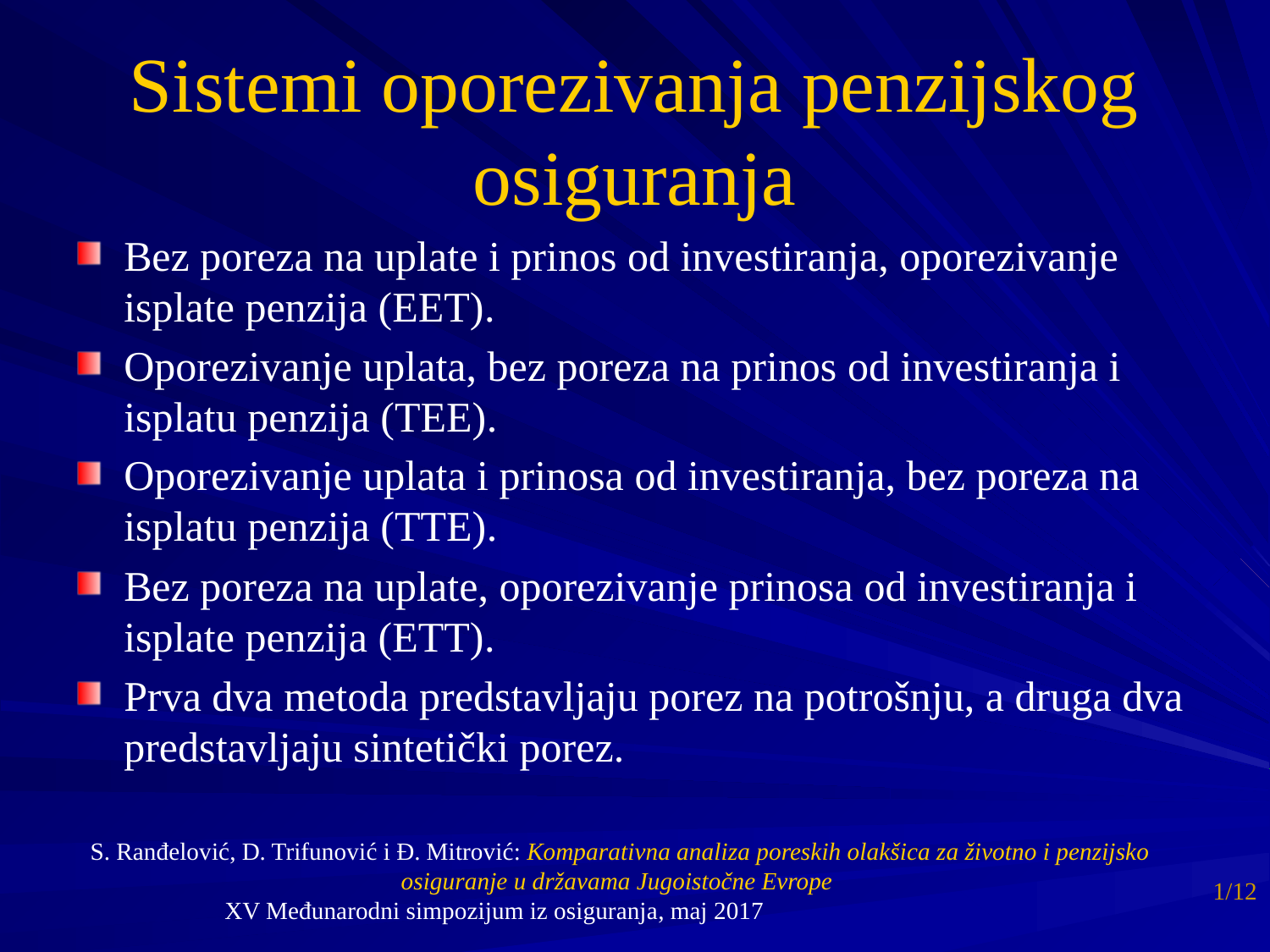

# Sistemi oporezivanja penzijskog osiguranja
Bez poreza na uplate i prinos od investiranja, oporezivanje isplate penzija (EET).
Oporezivanje uplata, bez poreza na prinos od investiranja i isplatu penzija (TEE).
Oporezivanje uplata i prinosa od investiranja, bez poreza na isplatu penzija (TTE).
Bez poreza na uplate, oporezivanje prinosa od investiranja i isplate penzija (ETT).
Prva dva metoda predstavljaju porez na potrošnju, a druga dva predstavljaju sintetički porez.

S. Ranđelović, D. Trifunović i Đ. Mitrović: Komparativna analiza poreskih olakšica za životno i penzijsko osiguranje u državama Jugoistočne Evrope
XV Međunarodni simpozijum iz osiguranja, maj 2017

1/12